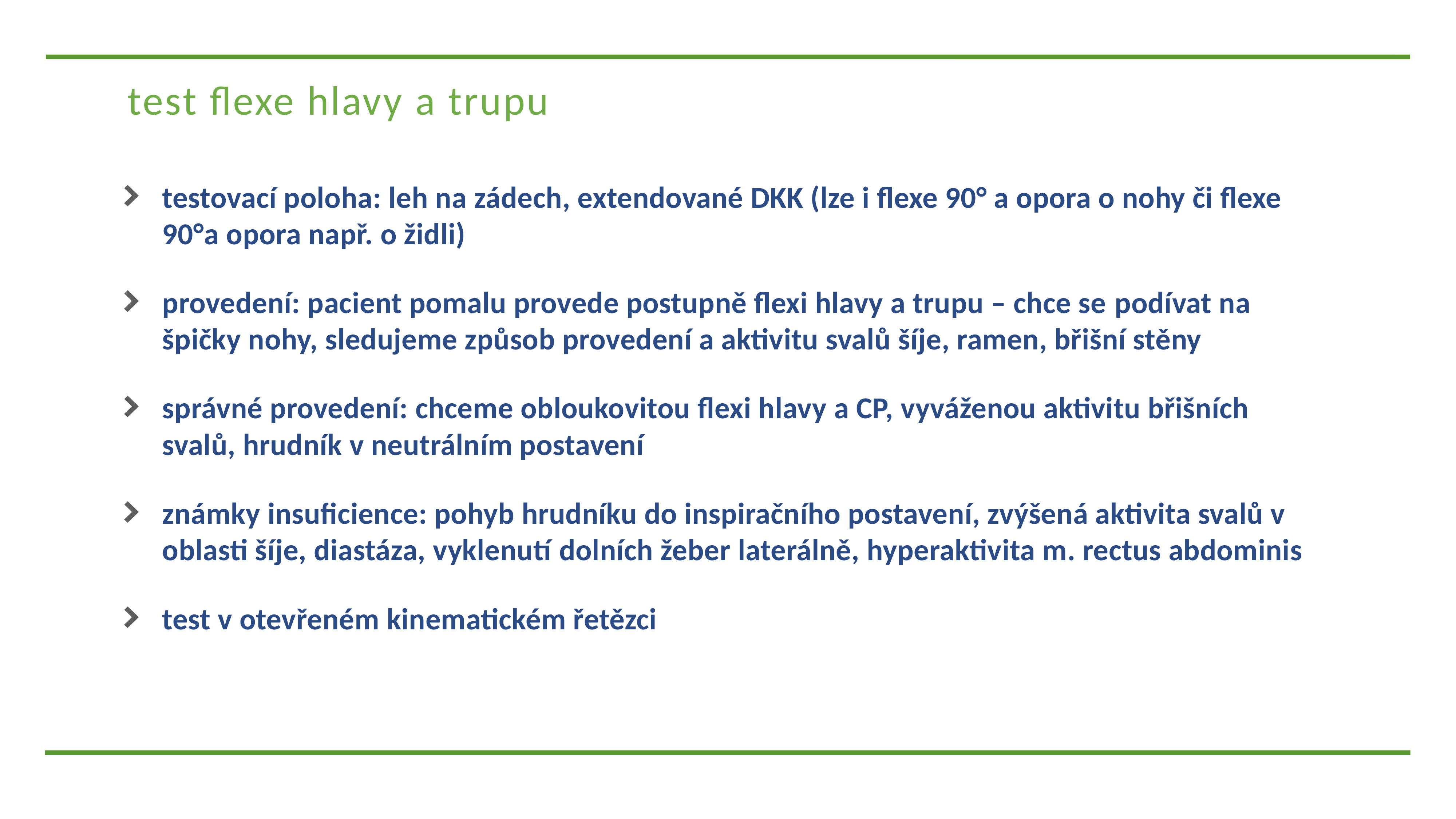

test flexe hlavy a trupu
# testovací poloha: leh na zádech, extendované DKK (lze i flexe 90° a opora o nohy či flexe 90°a opora např. o židli)
provedení: pacient pomalu provede postupně flexi hlavy a trupu – chce se podívat na špičky nohy, sledujeme způsob provedení a aktivitu svalů šíje, ramen, břišní stěny
správné provedení: chceme obloukovitou flexi hlavy a CP, vyváženou aktivitu břišních svalů, hrudník v neutrálním postavení
známky insuficience: pohyb hrudníku do inspiračního postavení, zvýšená aktivita svalů v oblasti šíje, diastáza, vyklenutí dolních žeber laterálně, hyperaktivita m. rectus abdominis
test v otevřeném kinematickém řetězci